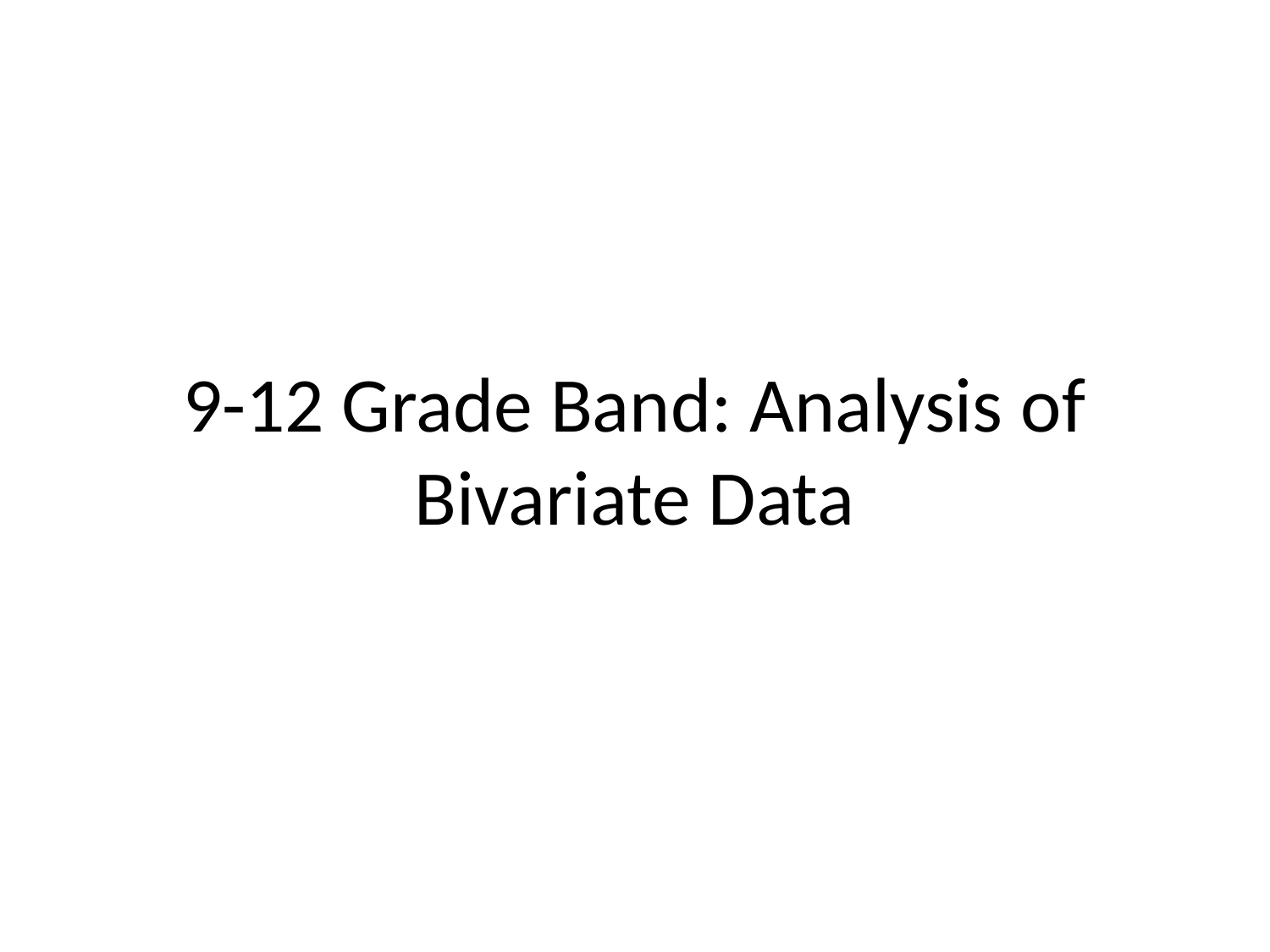

# 9-12 Grade Band: Analysis of Bivariate Data